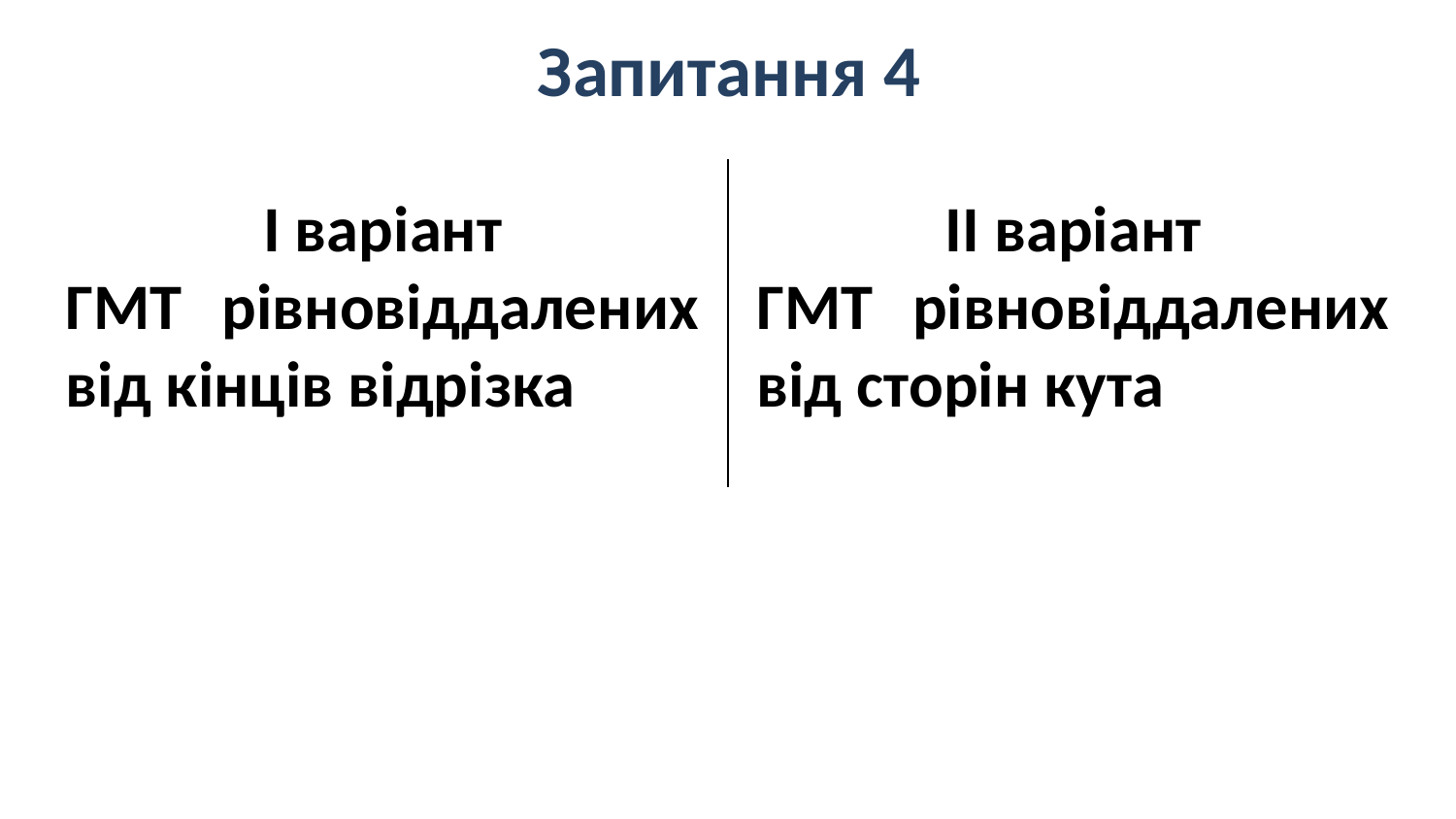

# Запитання 4
І варіант
ГМТ рівновіддалених від кінців відрізка

II варіант
ГМТ рівновіддалених від сторін кута